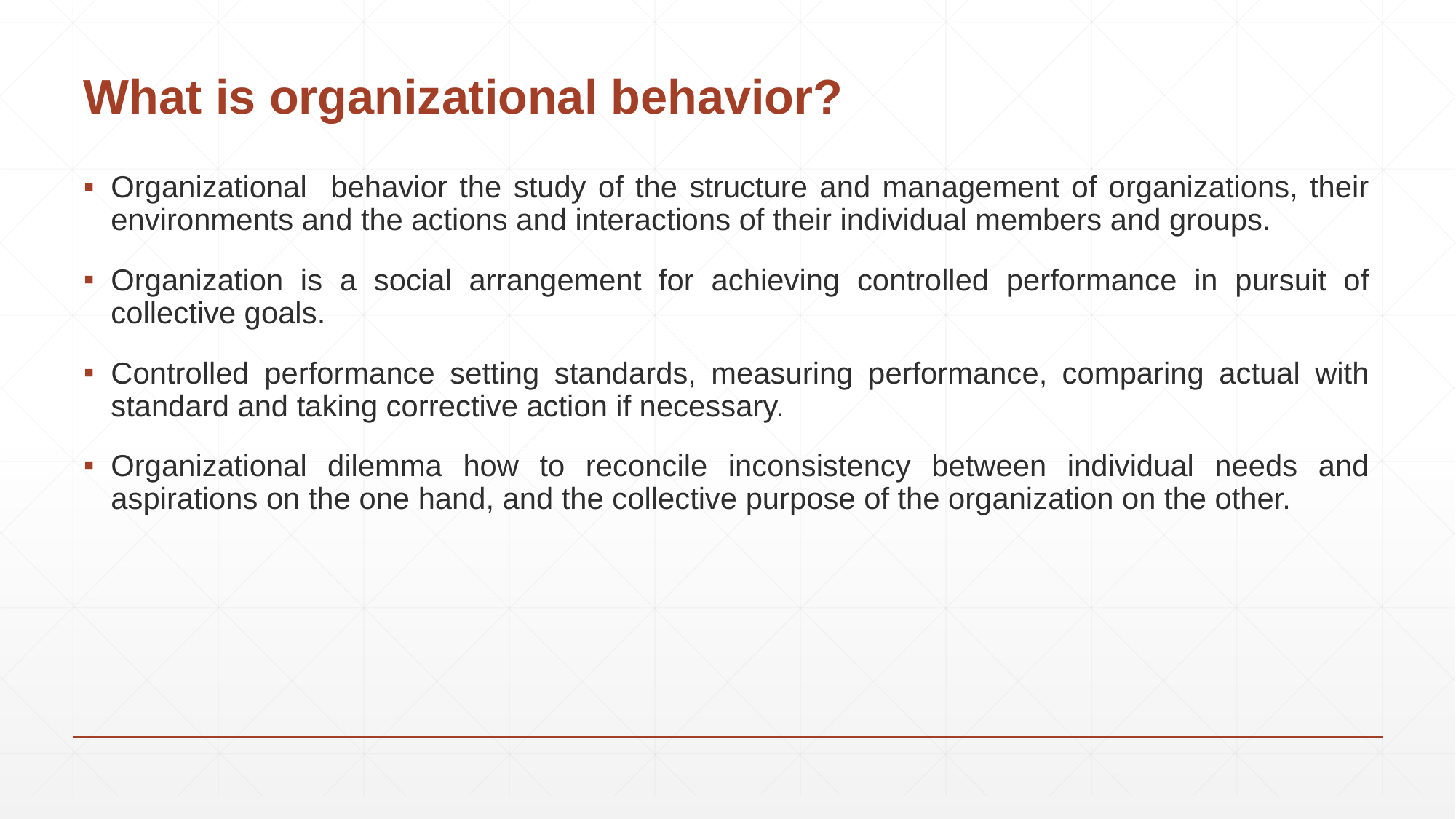

# What is organizational behavior?
Organizational  behavior the study of the structure and management of organizations, their environments and the actions and interactions of their individual members and groups.
Organization is a social arrangement for achieving controlled performance in pursuit of collective goals.
Controlled performance setting standards, measuring performance, comparing actual with standard and taking corrective action if necessary.
Organizational dilemma how to reconcile inconsistency between individual needs and aspirations on the one hand, and the collective purpose of the organization on the other.